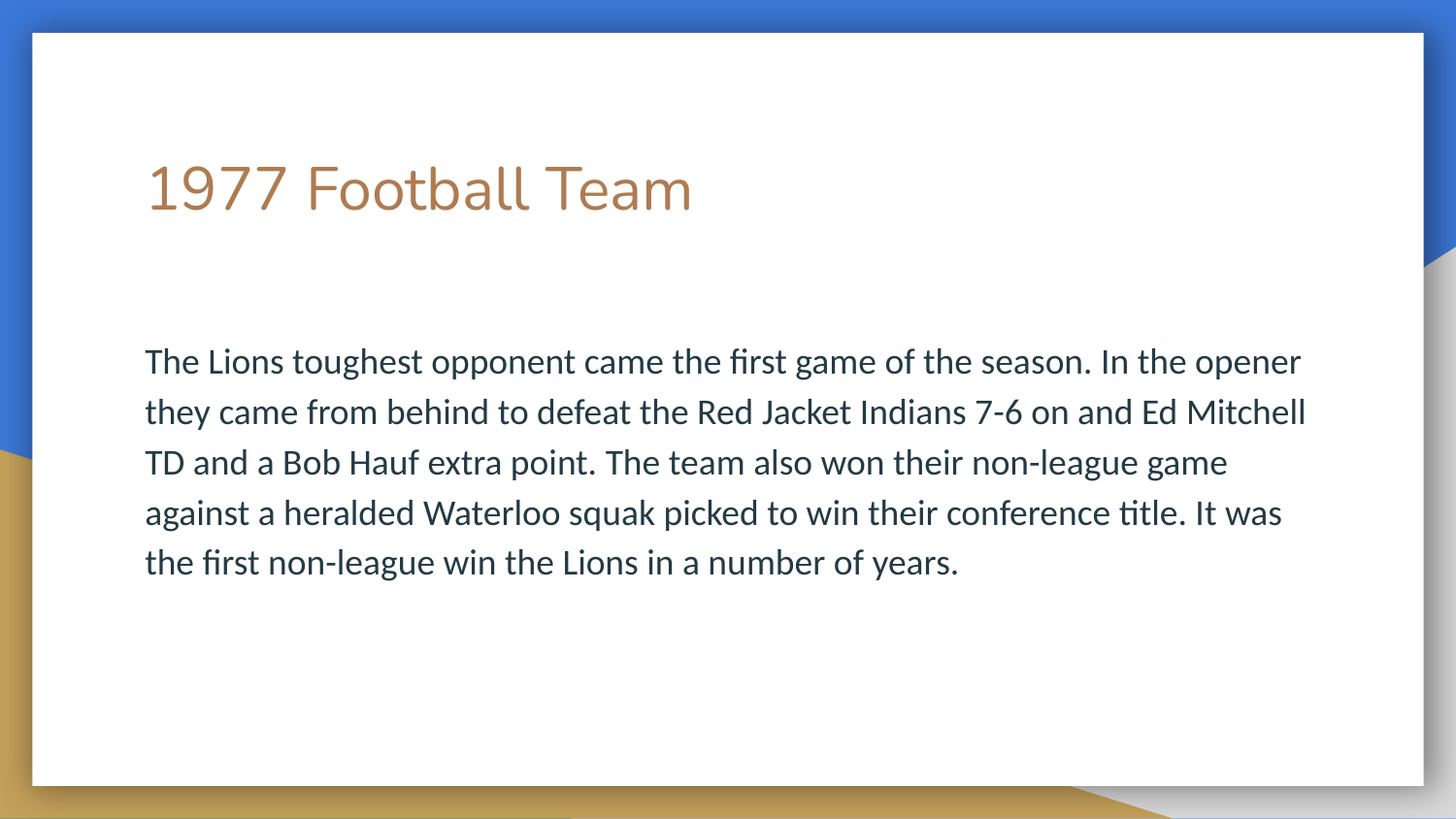

# 1977 Football Team
The Lions toughest opponent came the first game of the season. In the opener they came from behind to defeat the Red Jacket Indians 7-6 on and Ed Mitchell TD and a Bob Hauf extra point. The team also won their non-league game against a heralded Waterloo squak picked to win their conference title. It was the first non-league win the Lions in a number of years.